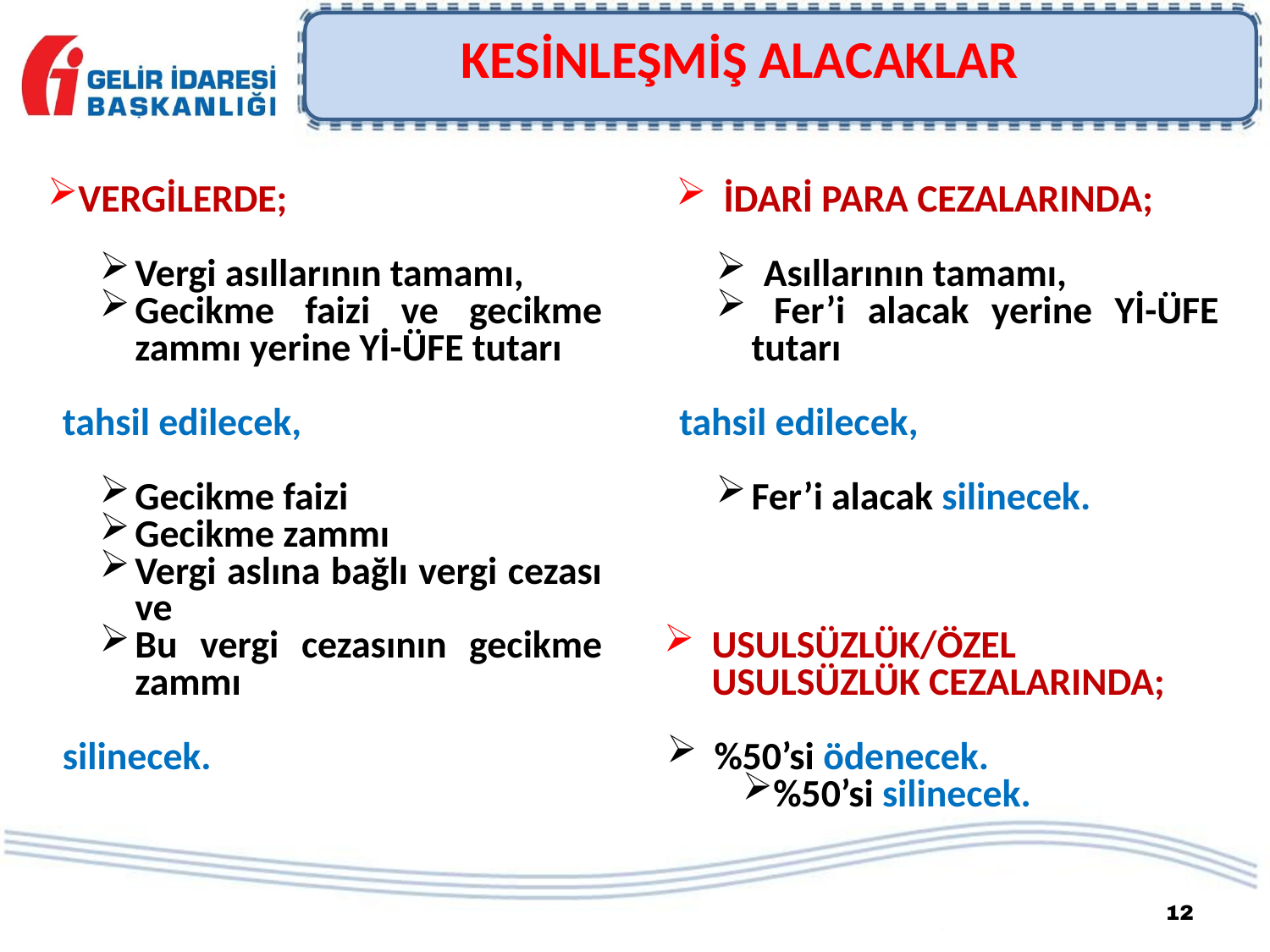

KESİNLEŞMİŞ ALACAKLAR
VERGİLERDE;

Vergi asıllarının tamamı,
Gecikme faizi ve gecikme zammı yerine Yİ-ÜFE tutarı

tahsil edilecek,

Gecikme faizi
Gecikme zammı
Vergi aslına bağlı vergi cezası ve
Bu vergi cezasının gecikme zammı

silinecek.

İDARİ PARA CEZALARINDA;

Asıllarının tamamı,
 Fer’i alacak yerine Yİ-ÜFE tutarı

tahsil edilecek,

Fer’i alacak silinecek.

USULSÜZLÜK/ÖZEL USULSÜZLÜK CEZALARINDA;

%50’si ödenecek.
%50’si silinecek.

12